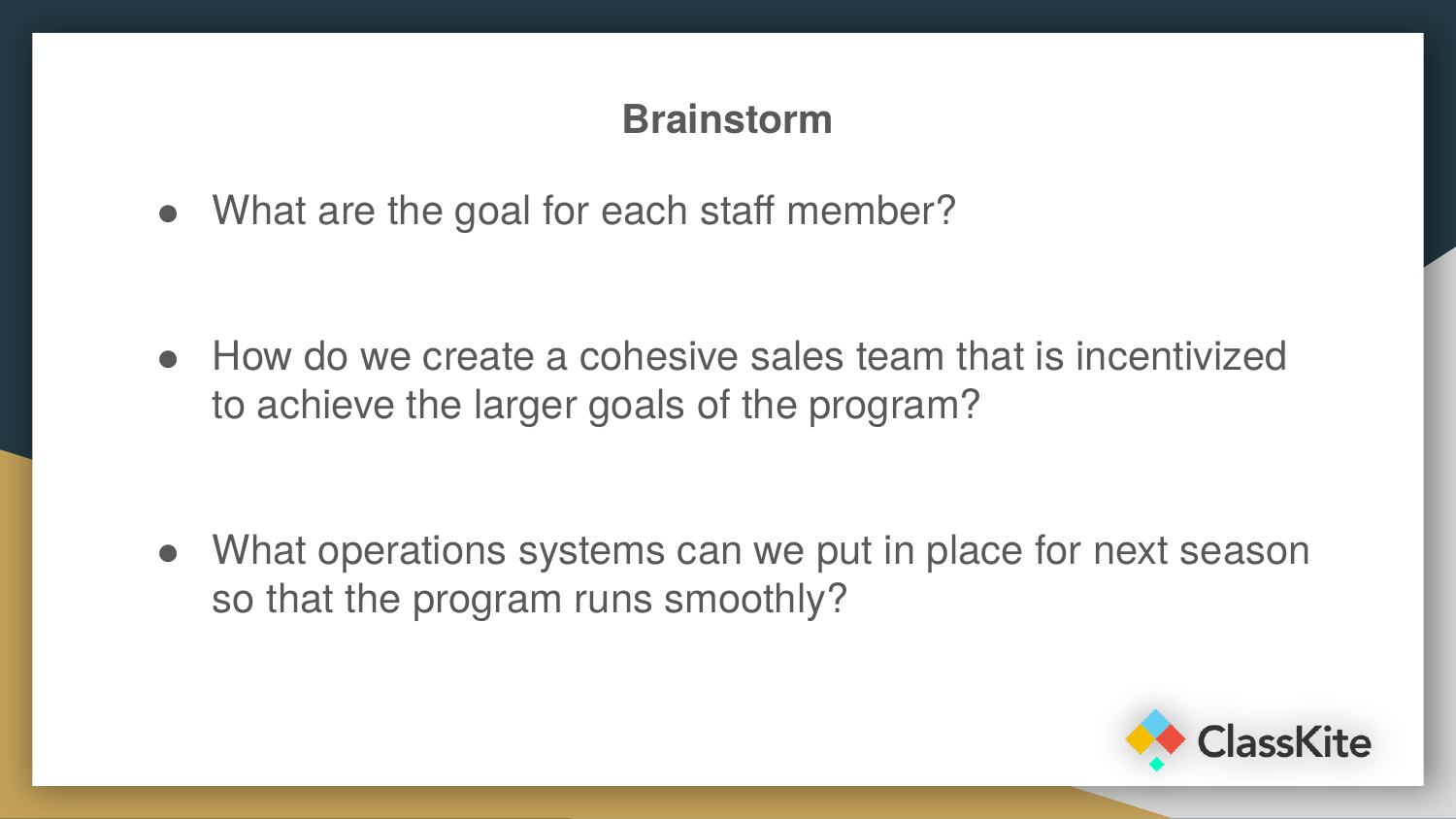

# Brainstorm

What are the goal for each staff member?

How do we create a cohesive sales team that is incentivized to achieve the larger goals of the program?

What operations systems can we put in place for next season so that the program runs smoothly?